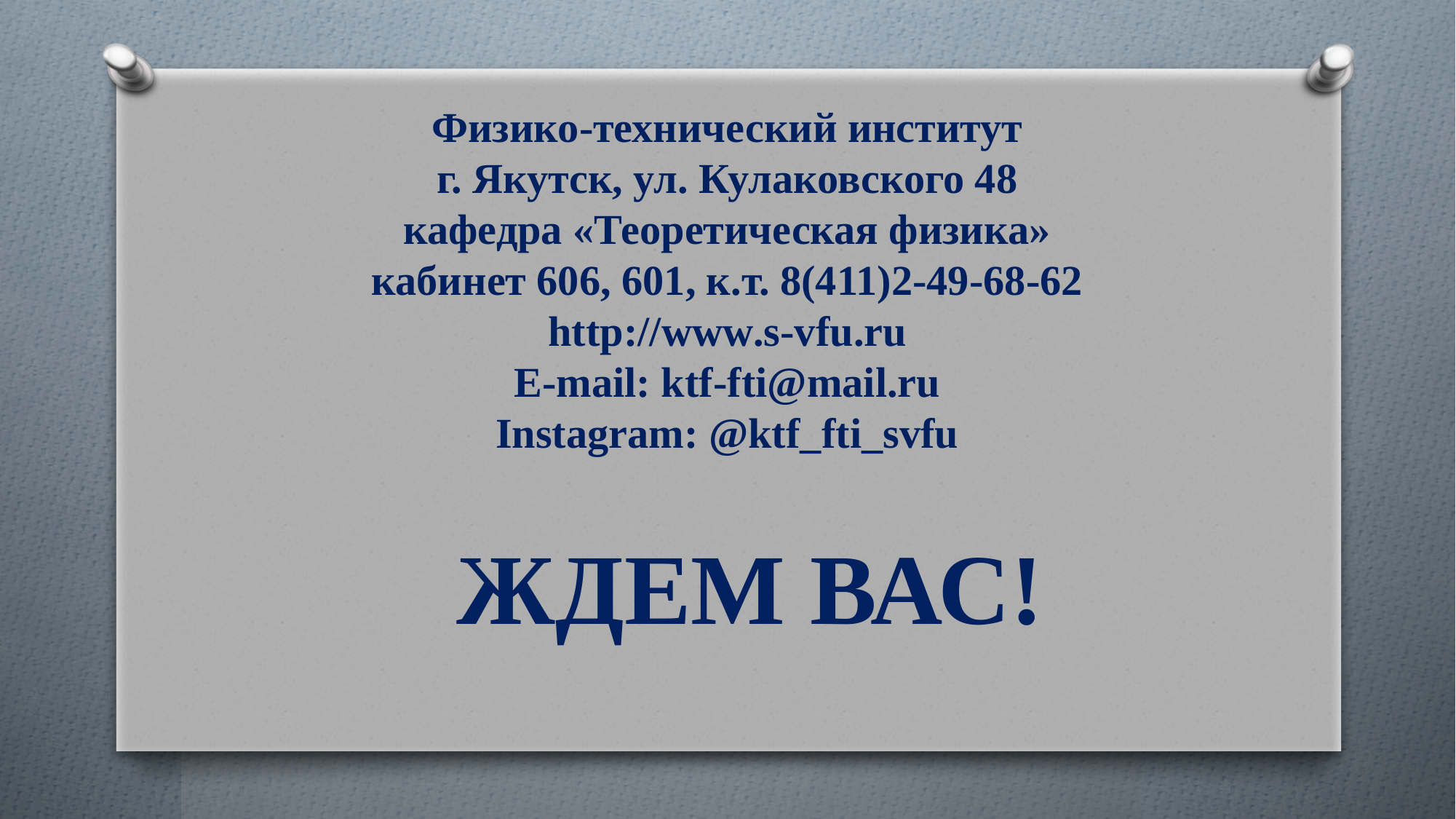

Физико-технический институт
г. Якутск, ул. Кулаковского 48
кафедра «Теоретическая физика»
кабинет 606, 601, к.т. 8(411)2-49-68-62
http://www.s-vfu.ru
E-mail: ktf-fti@mail.ru
Instagram: @ktf_fti_svfu
ЖДЕМ ВАС!